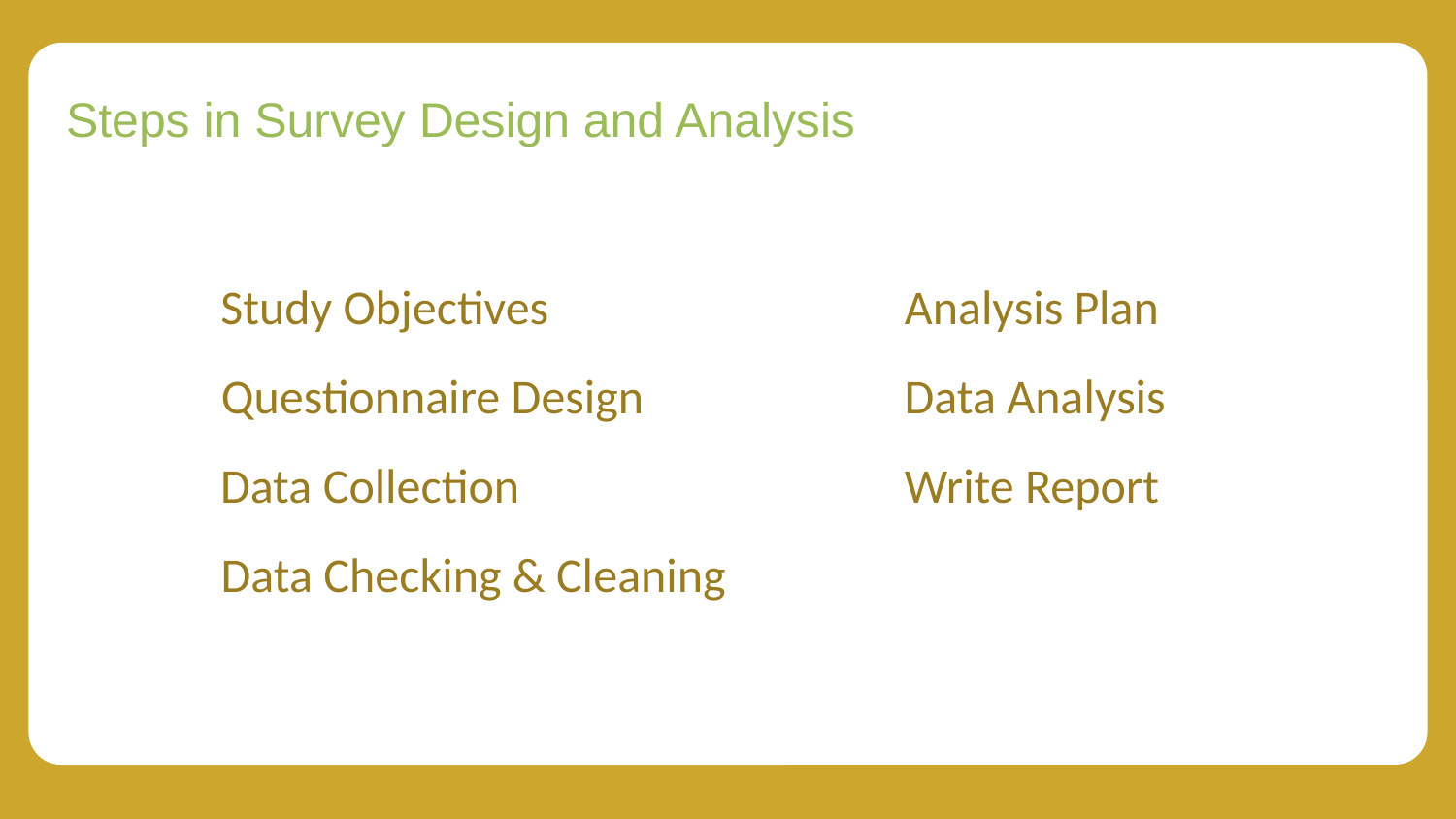

# Steps in Survey Design and Analysis
Study Objectives
Analysis Plan
Questionnaire Design
Data Analysis
Data Collection
Write Report
Data Checking & Cleaning